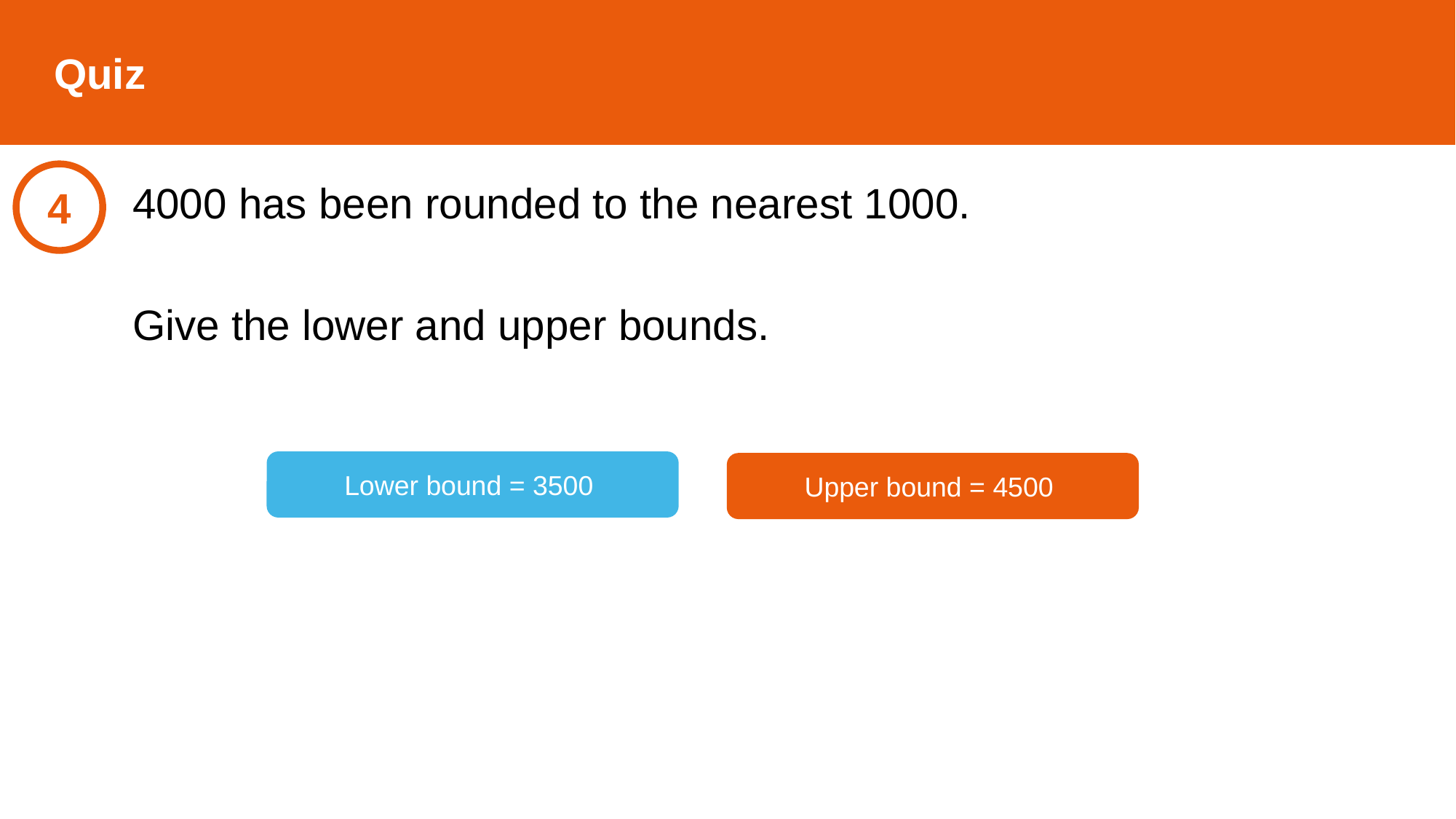

Quiz
4
4000 has been rounded to the nearest 1000.

Give the lower and upper bounds.
Lower bound = 3500
Upper bound = 4500